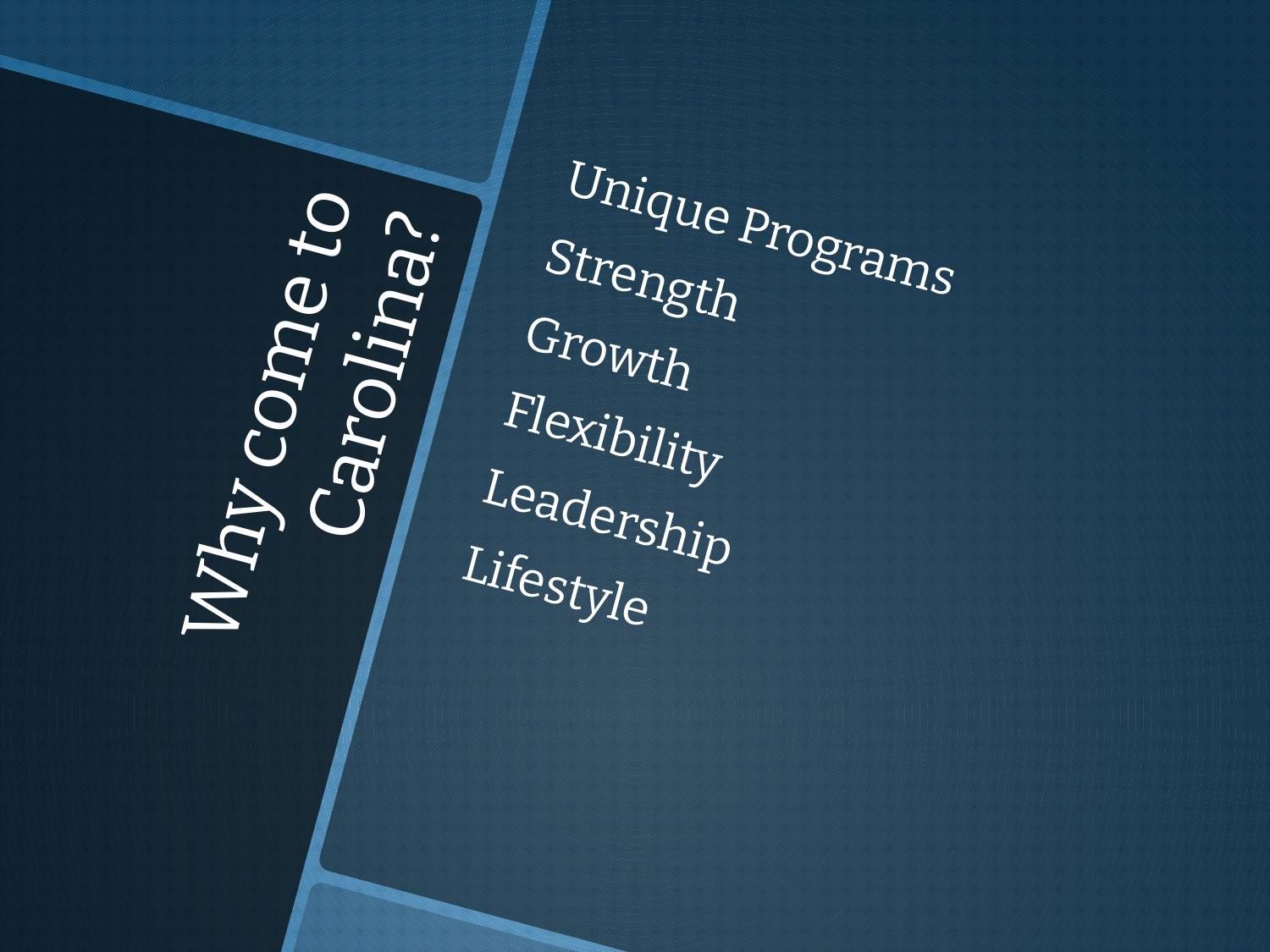

Unique Programs
Strength
Growth
Flexibility
Leadership
Lifestyle

# Why come to Carolina?